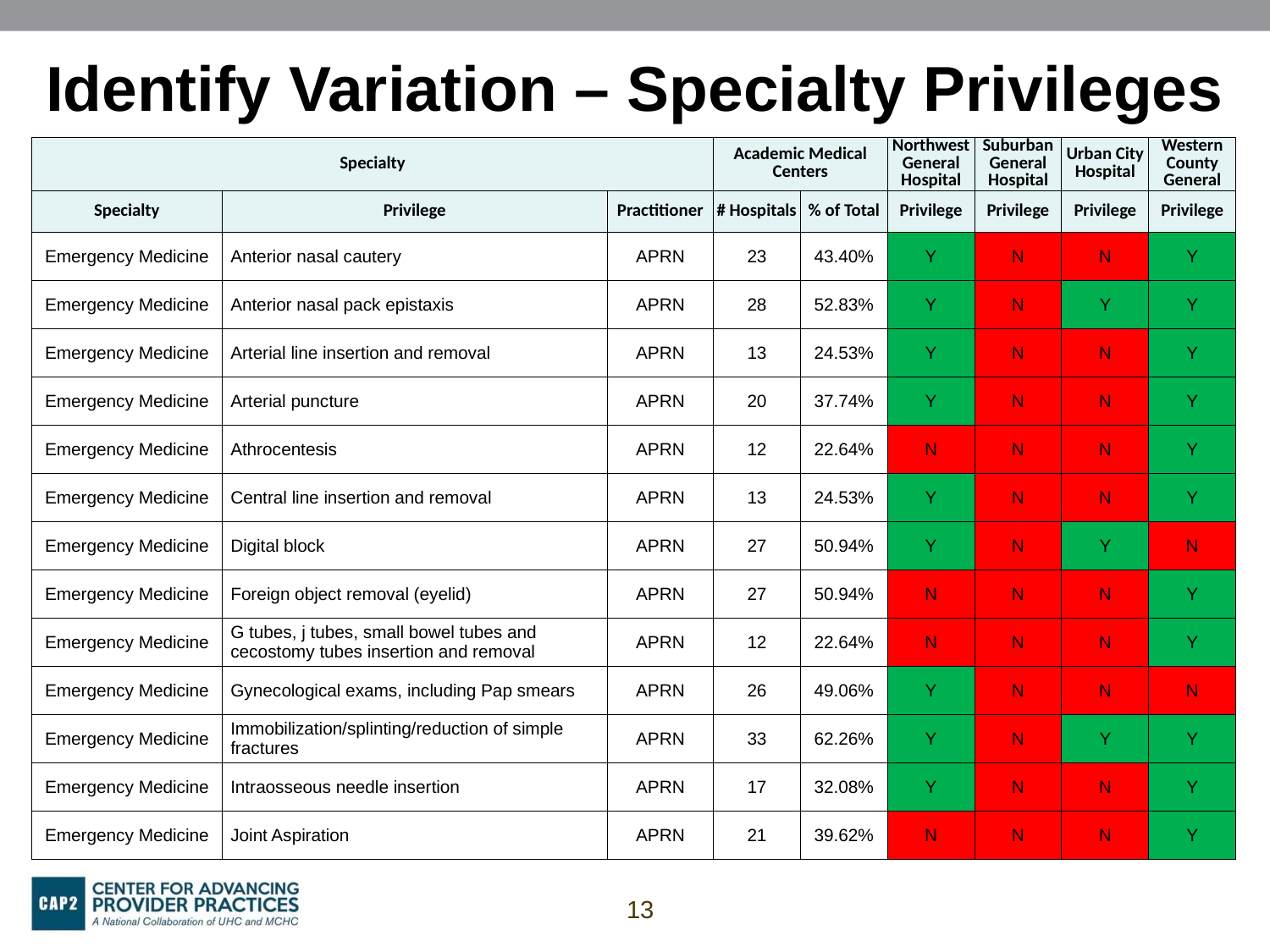

# Identify Variation – Specialty Privileges
| Specialty |  |  | Academic Medical Centers |  | Northwest General Hospital | Suburban General Hospital | Urban City Hospital | Western County General |
| --- | --- | --- | --- | --- | --- | --- | --- | --- |
| Specialty | Privilege | Practitioner | # Hospitals | % of Total | Privilege | Privilege | Privilege | Privilege |
| Emergency Medicine | Anterior nasal cautery | APRN | 23 | 43.40% | Y | N | N | Y |
| Emergency Medicine | Anterior nasal pack epistaxis | APRN | 28 | 52.83% | Y | N | Y | Y |
| Emergency Medicine | Arterial line insertion and removal | APRN | 13 | 24.53% | Y | N | N | Y |
| Emergency Medicine | Arterial puncture | APRN | 20 | 37.74% | Y | N | N | Y |
| Emergency Medicine | Athrocentesis | APRN | 12 | 22.64% | N | N | N | Y |
| Emergency Medicine | Central line insertion and removal | APRN | 13 | 24.53% | Y | N | N | Y |
| Emergency Medicine | Digital block | APRN | 27 | 50.94% | Y | N | Y | N |
| Emergency Medicine | Foreign object removal (eyelid) | APRN | 27 | 50.94% | N | N | N | Y |
| Emergency Medicine | G tubes, j tubes, small bowel tubes and cecostomy tubes insertion and removal | APRN | 12 | 22.64% | N | N | N | Y |
| Emergency Medicine | Gynecological exams, including Pap smears | APRN | 26 | 49.06% | Y | N | N | N |
| Emergency Medicine | Immobilization/splinting/reduction of simple fractures | APRN | 33 | 62.26% | Y | N | Y | Y |
| Emergency Medicine | Intraosseous needle insertion | APRN | 17 | 32.08% | Y | N | N | Y |
| Emergency Medicine | Joint Aspiration | APRN | 21 | 39.62% | N | N | N | Y |